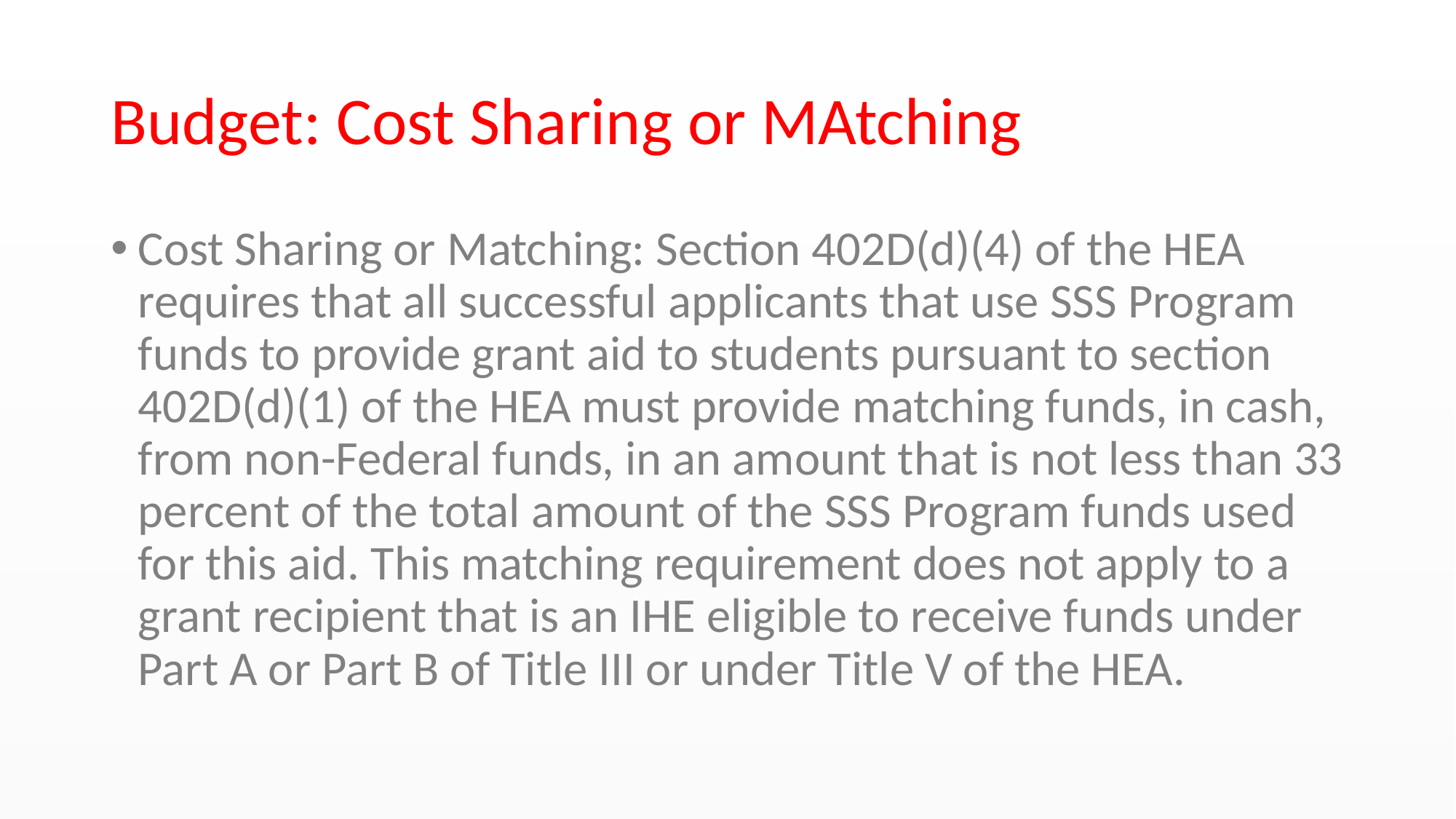

# Budget: Cost Sharing or MAtching
Cost Sharing or Matching: Section 402D(d)(4) of the HEA requires that all successful applicants that use SSS Program funds to provide grant aid to students pursuant to section 402D(d)(1) of the HEA must provide matching funds, in cash, from non-Federal funds, in an amount that is not less than 33 percent of the total amount of the SSS Program funds used for this aid. This matching requirement does not apply to a grant recipient that is an IHE eligible to receive funds under Part A or Part B of Title III or under Title V of the HEA.